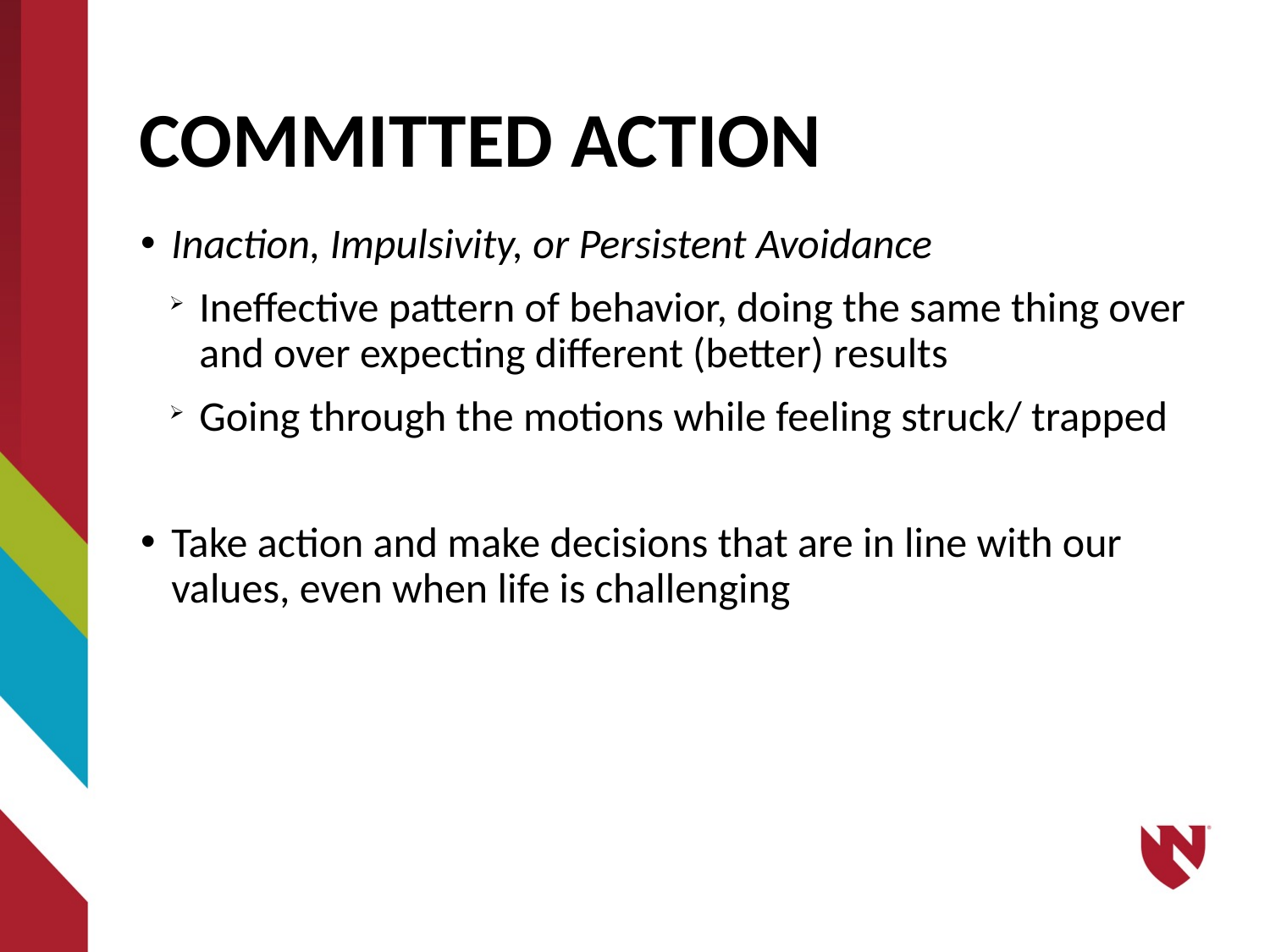

COMMITTED ACTION
Inaction, Impulsivity, or Persistent Avoidance
Ineffective pattern of behavior, doing the same thing over and over expecting different (better) results
Going through the motions while feeling struck/ trapped

Take action and make decisions that are in line with our values, even when life is challenging